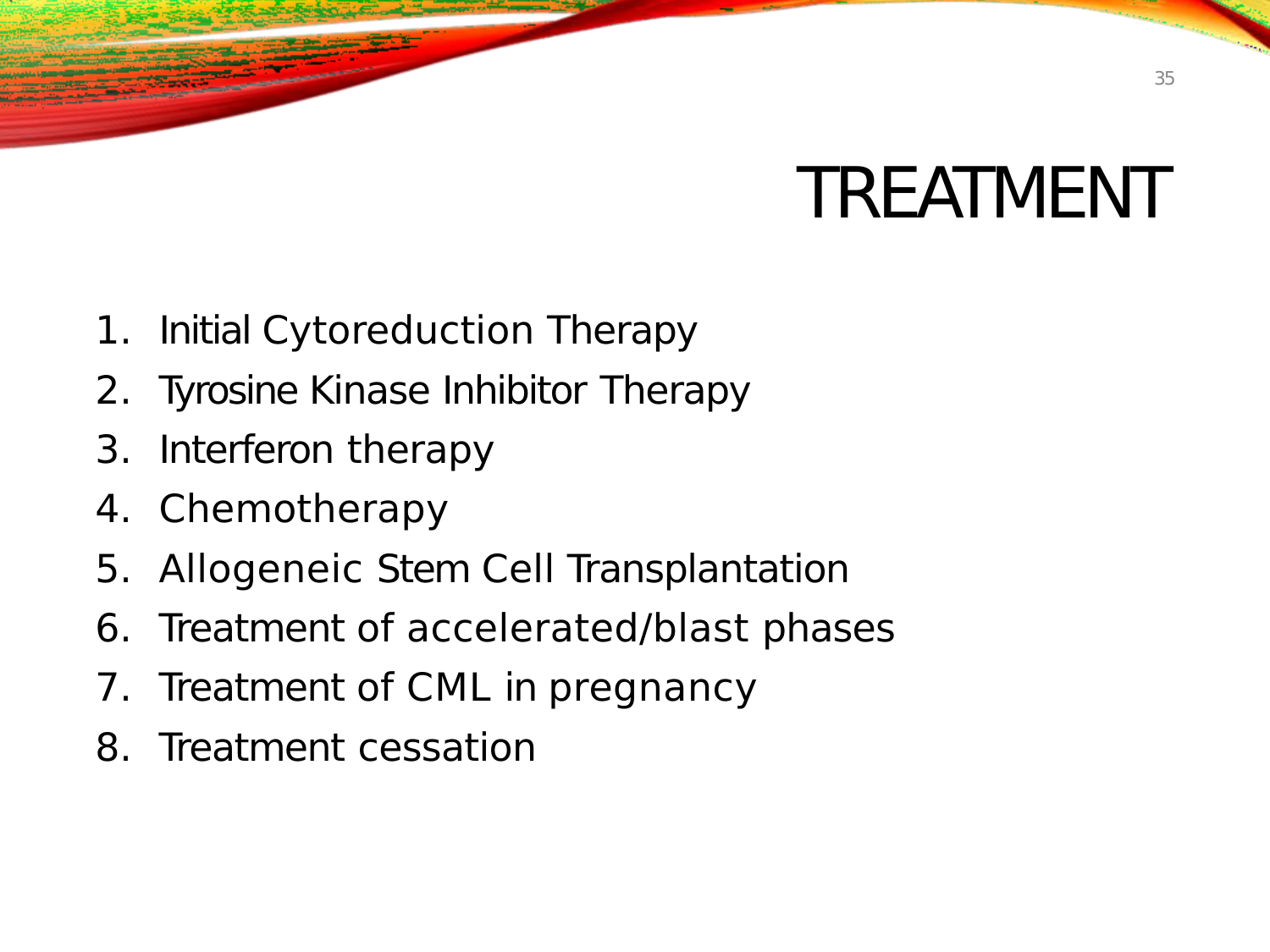

35
# TREATMENT
Initial Cytoreduction Therapy
Tyrosine Kinase Inhibitor Therapy
Interferon therapy
Chemotherapy
Allogeneic Stem Cell Transplantation
Treatment of accelerated/blast phases
Treatment of CML in pregnancy
Treatment cessation